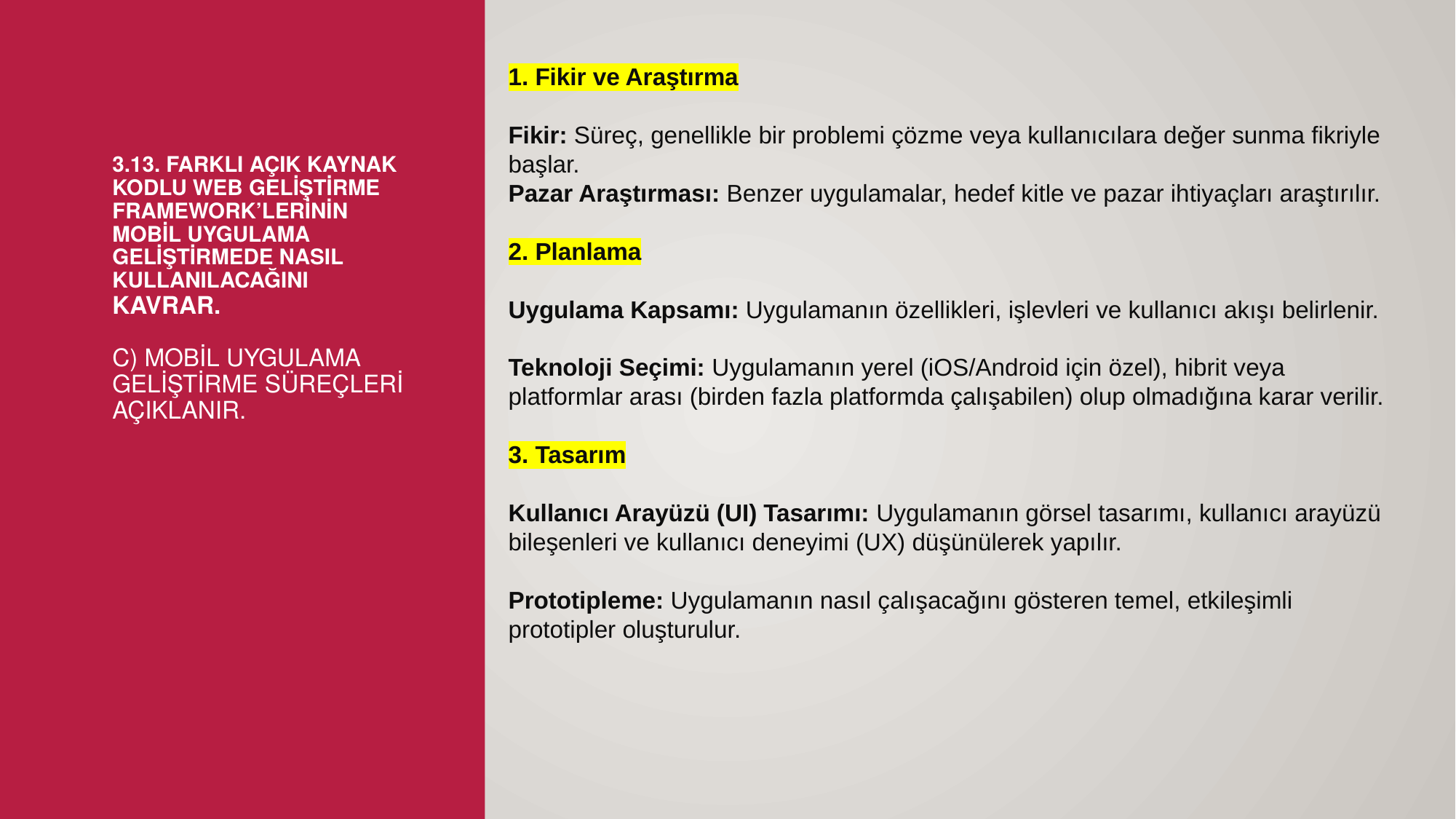

1. Fikir ve Araştırma

Fikir: Süreç, genellikle bir problemi çözme veya kullanıcılara değer sunma fikriyle başlar.
Pazar Araştırması: Benzer uygulamalar, hedef kitle ve pazar ihtiyaçları araştırılır.

2. Planlama

Uygulama Kapsamı: Uygulamanın özellikleri, işlevleri ve kullanıcı akışı belirlenir.

Teknoloji Seçimi: Uygulamanın yerel (iOS/Android için özel), hibrit veya platformlar arası (birden fazla platformda çalışabilen) olup olmadığına karar verilir.

3. Tasarım

Kullanıcı Arayüzü (UI) Tasarımı: Uygulamanın görsel tasarımı, kullanıcı arayüzü bileşenleri ve kullanıcı deneyimi (UX) düşünülerek yapılır.

Prototipleme: Uygulamanın nasıl çalışacağını gösteren temel, etkileşimli prototipler oluşturulur.

# 3.13. Farklı açık kaynak kodlu web geliştirme framework’lerinin mobil uygulama geliştirmede nasıl kullanılacağını kavrar. c) Mobil uygulama geliştirme süreçleri açıklanır.